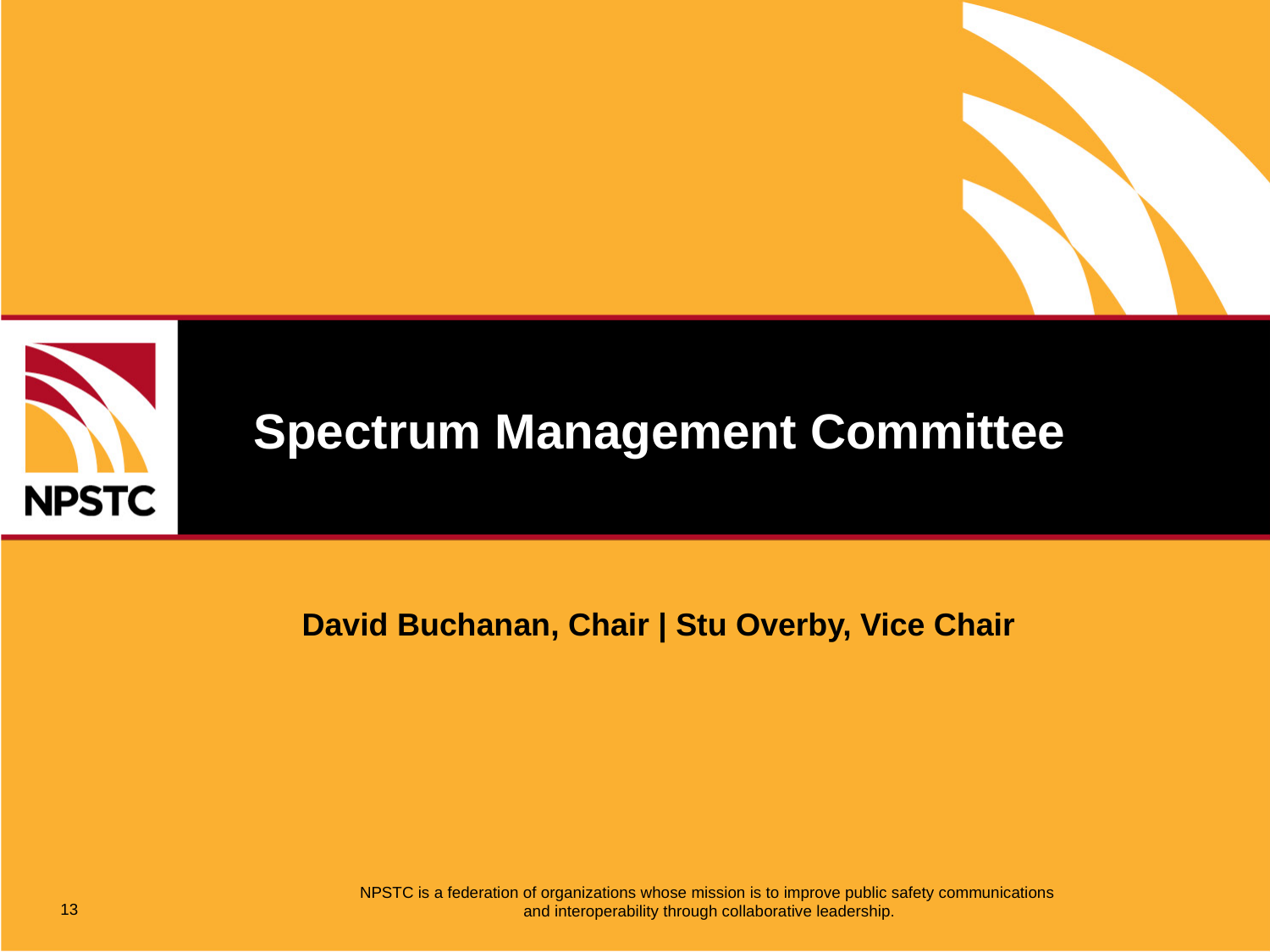

# Spectrum Management Committee
David Buchanan, Chair | Stu Overby, Vice Chair

13